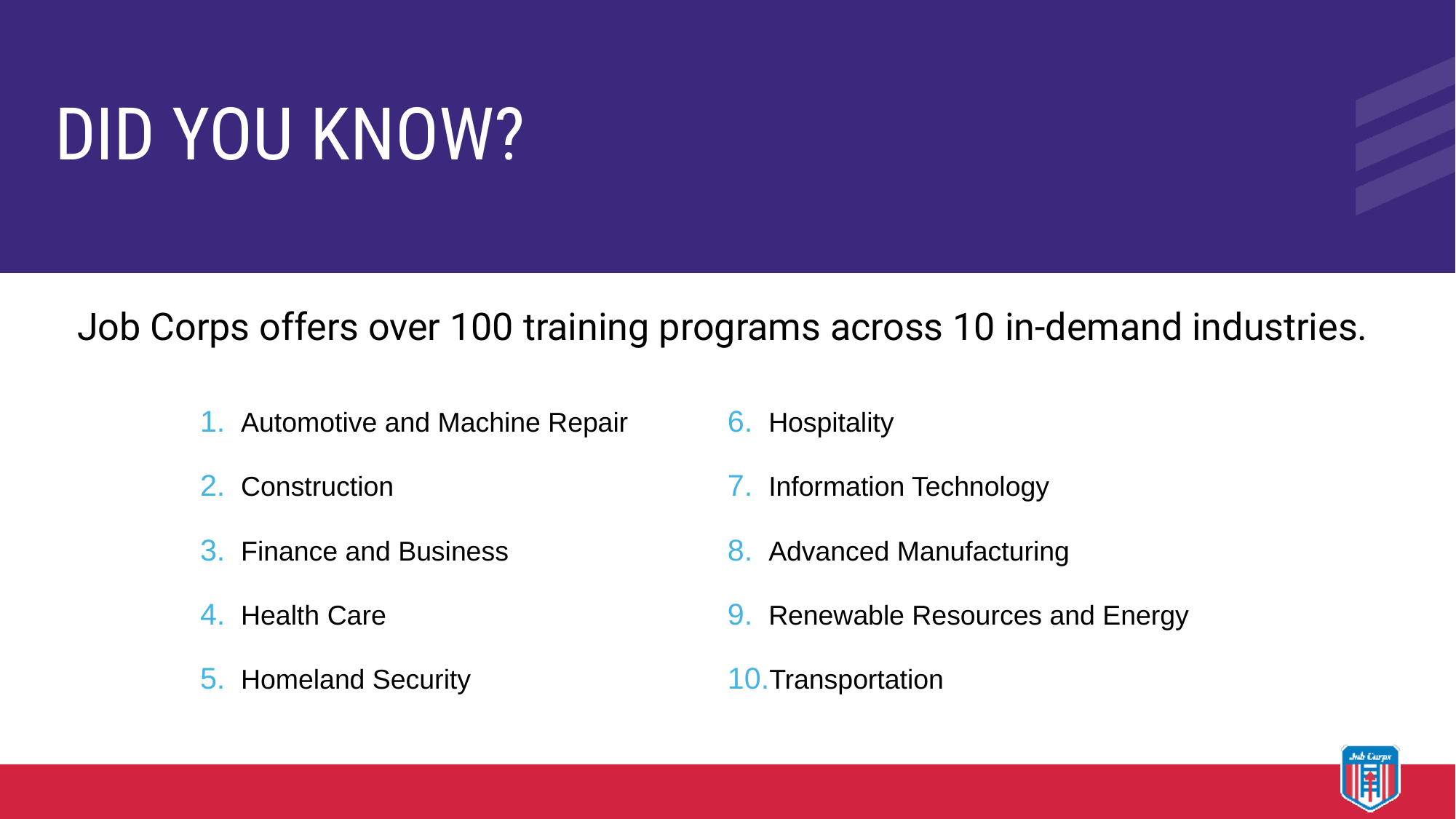

DID YOU KNOW?
Job Corps offers over 100 training programs across 10 in-demand industries.
Hospitality
Information Technology
Advanced Manufacturing
Renewable Resources and Energy
Transportation
Automotive and Machine Repair
Construction
Finance and Business
Health Care
Homeland Security